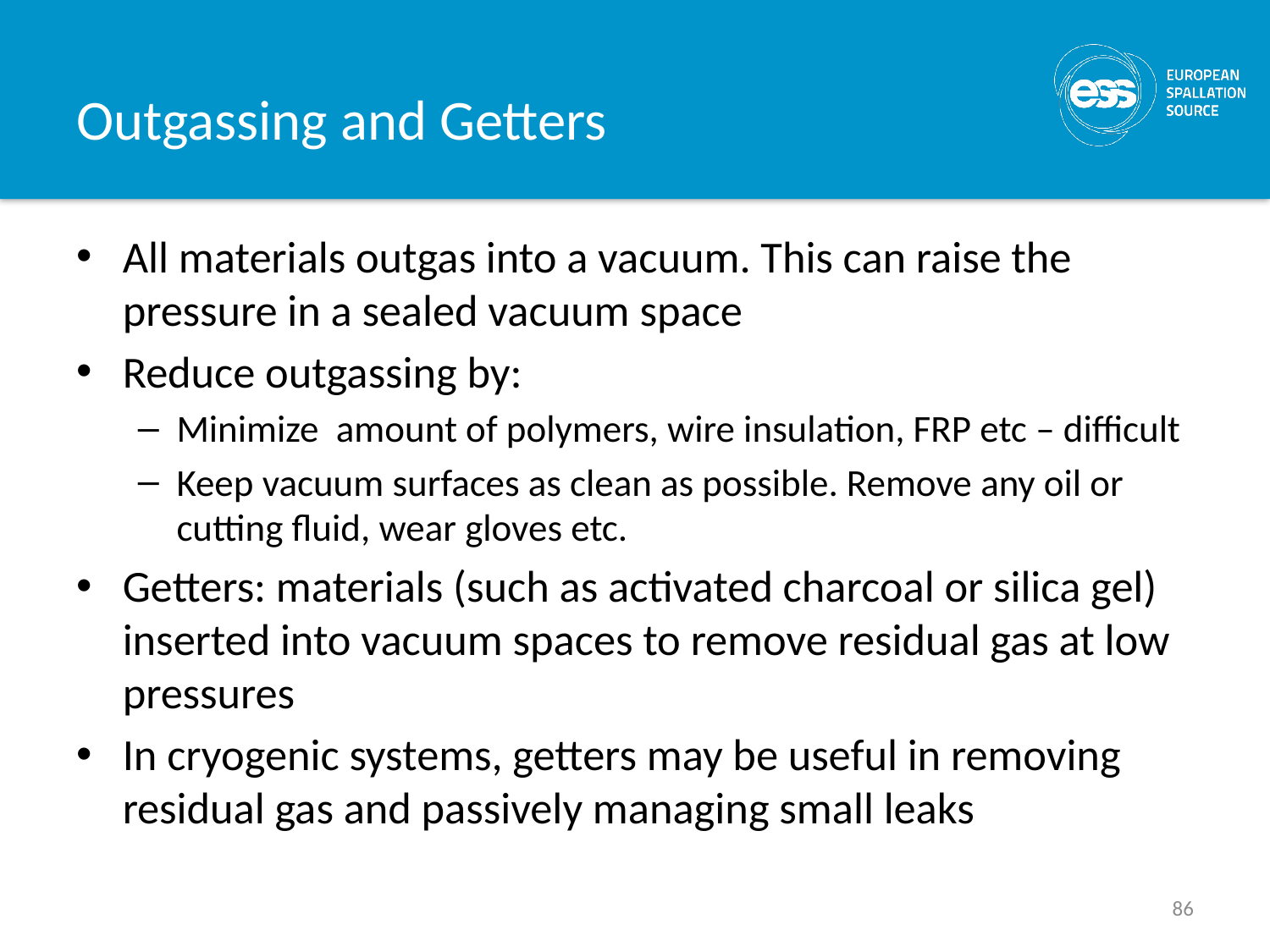

# Outgassing and Getters
All materials outgas into a vacuum. This can raise the pressure in a sealed vacuum space
Reduce outgassing by:
Minimize  amount of polymers, wire insulation, FRP etc – difficult
Keep vacuum surfaces as clean as possible. Remove any oil or cutting fluid, wear gloves etc.
Getters: materials (such as activated charcoal or silica gel) inserted into vacuum spaces to remove residual gas at low pressures
In cryogenic systems, getters may be useful in removing residual gas and passively managing small leaks

86